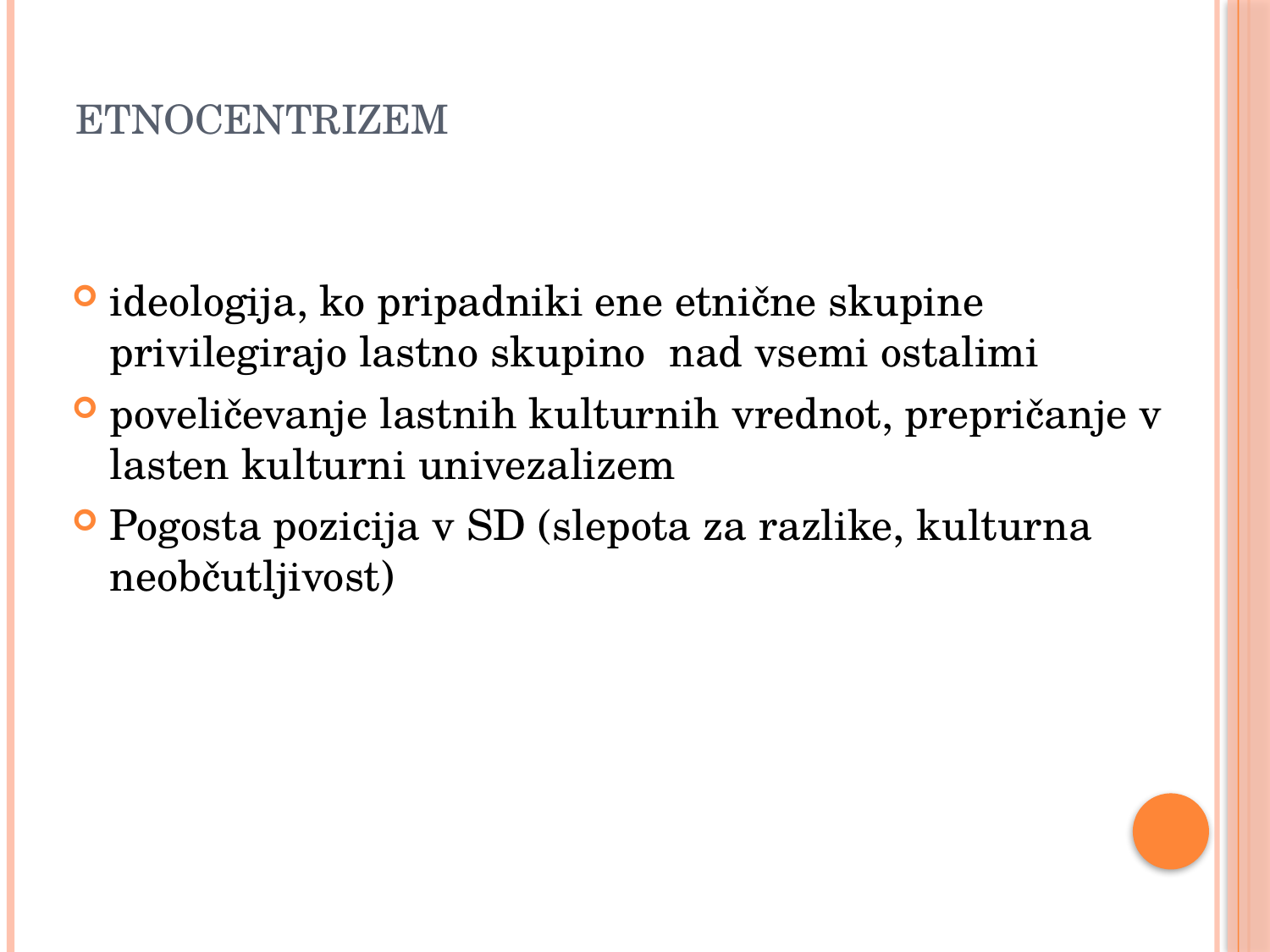

# Etnocentrizem
ideologija, ko pripadniki ene etnične skupine privilegirajo lastno skupino  nad vsemi ostalimi
poveličevanje lastnih kulturnih vrednot, prepričanje v lasten kulturni univezalizem
Pogosta pozicija v SD (slepota za razlike, kulturna neobčutljivost)